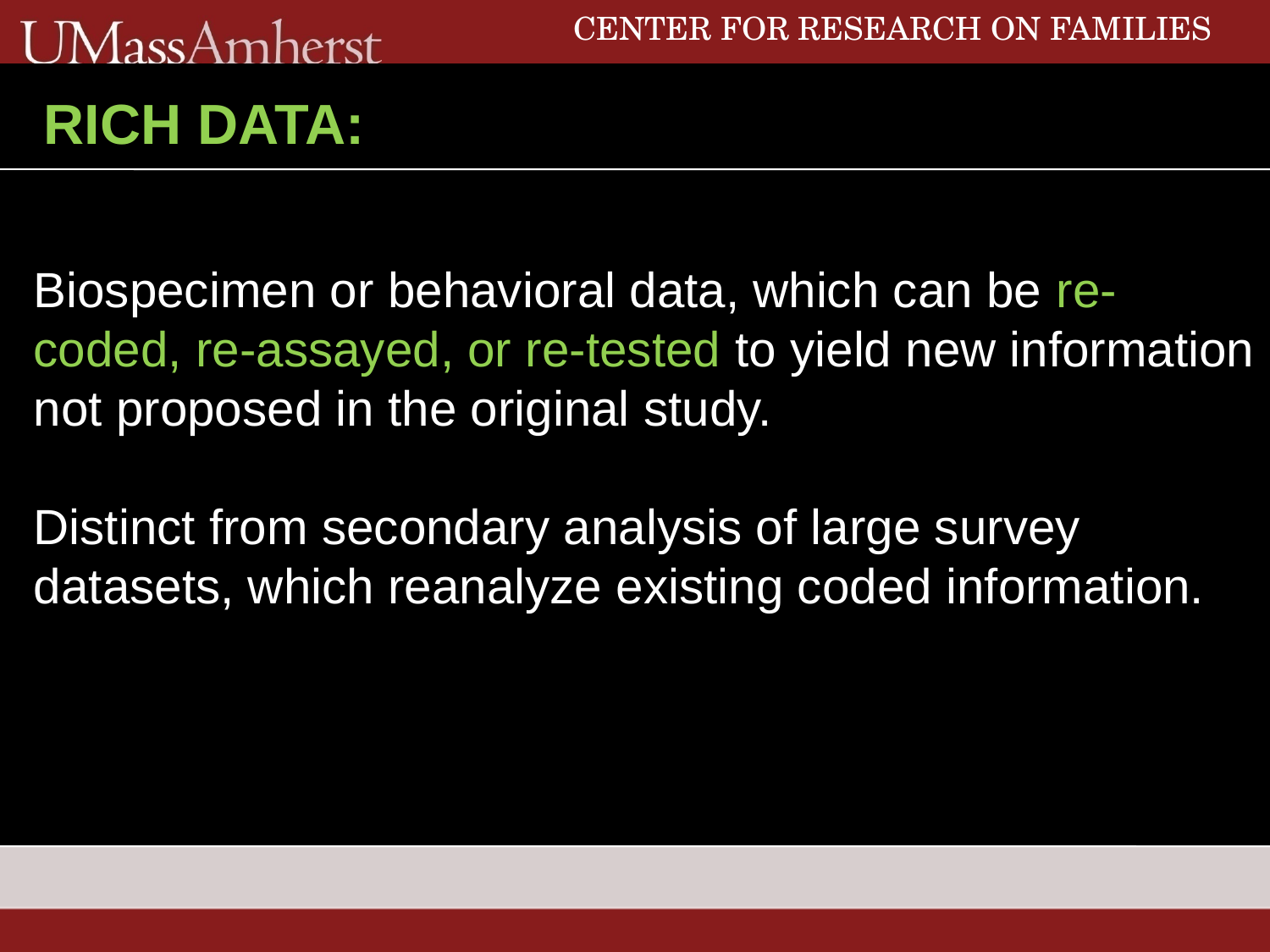

CENTER FOR RESEARCH ON FAMILIES
# RICH DATA:

Biospecimen or behavioral data, which can be re-coded, re-assayed, or re-tested to yield new information not proposed in the original study.

Distinct from secondary analysis of large survey datasets, which reanalyze existing coded information.